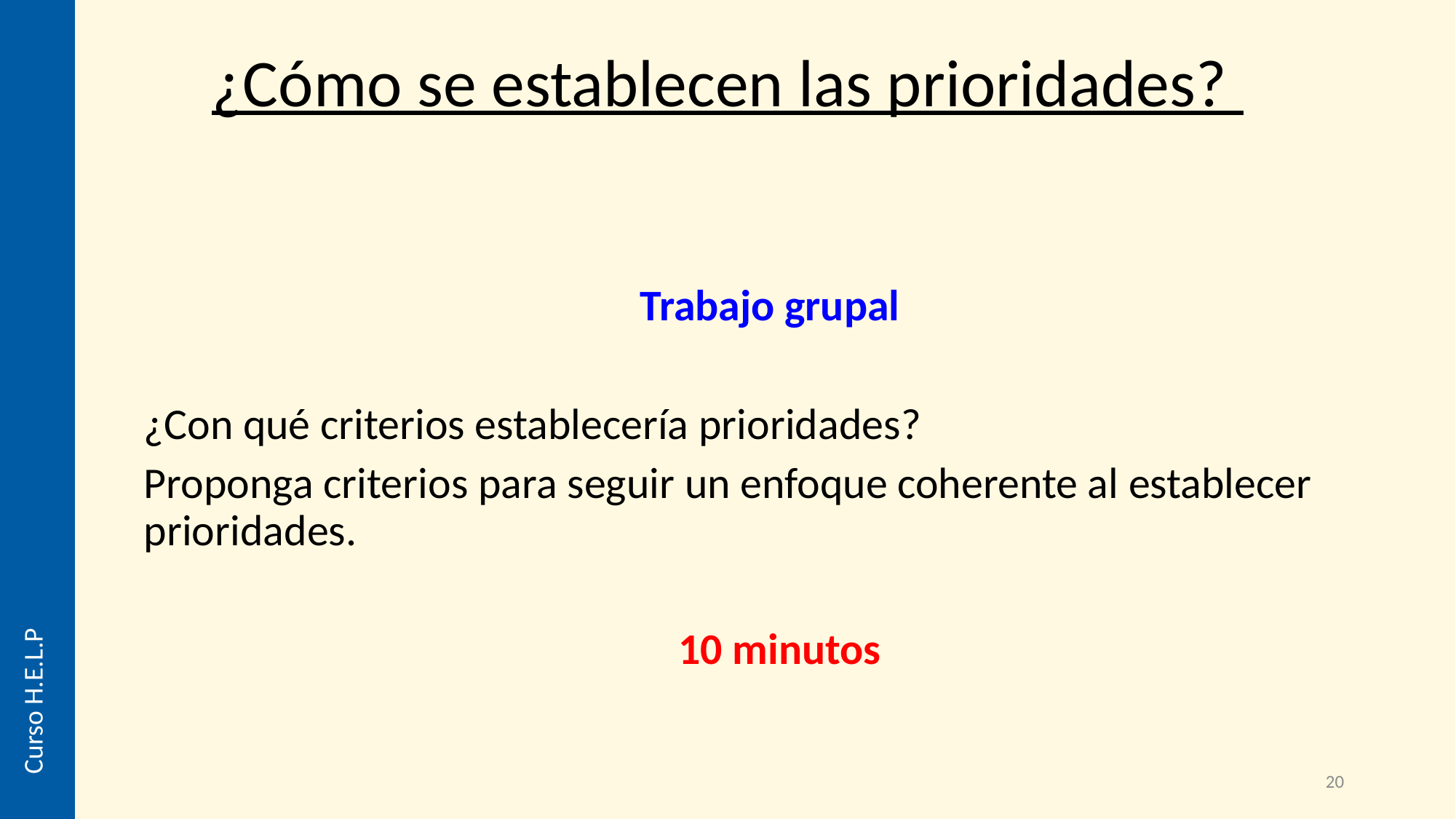

¿Cómo se establecen las prioridades?
Trabajo grupal

¿Con qué criterios establecería prioridades?
Proponga criterios para seguir un enfoque coherente al establecer prioridades.

 10 minutos

Curso H.E.L.P
20